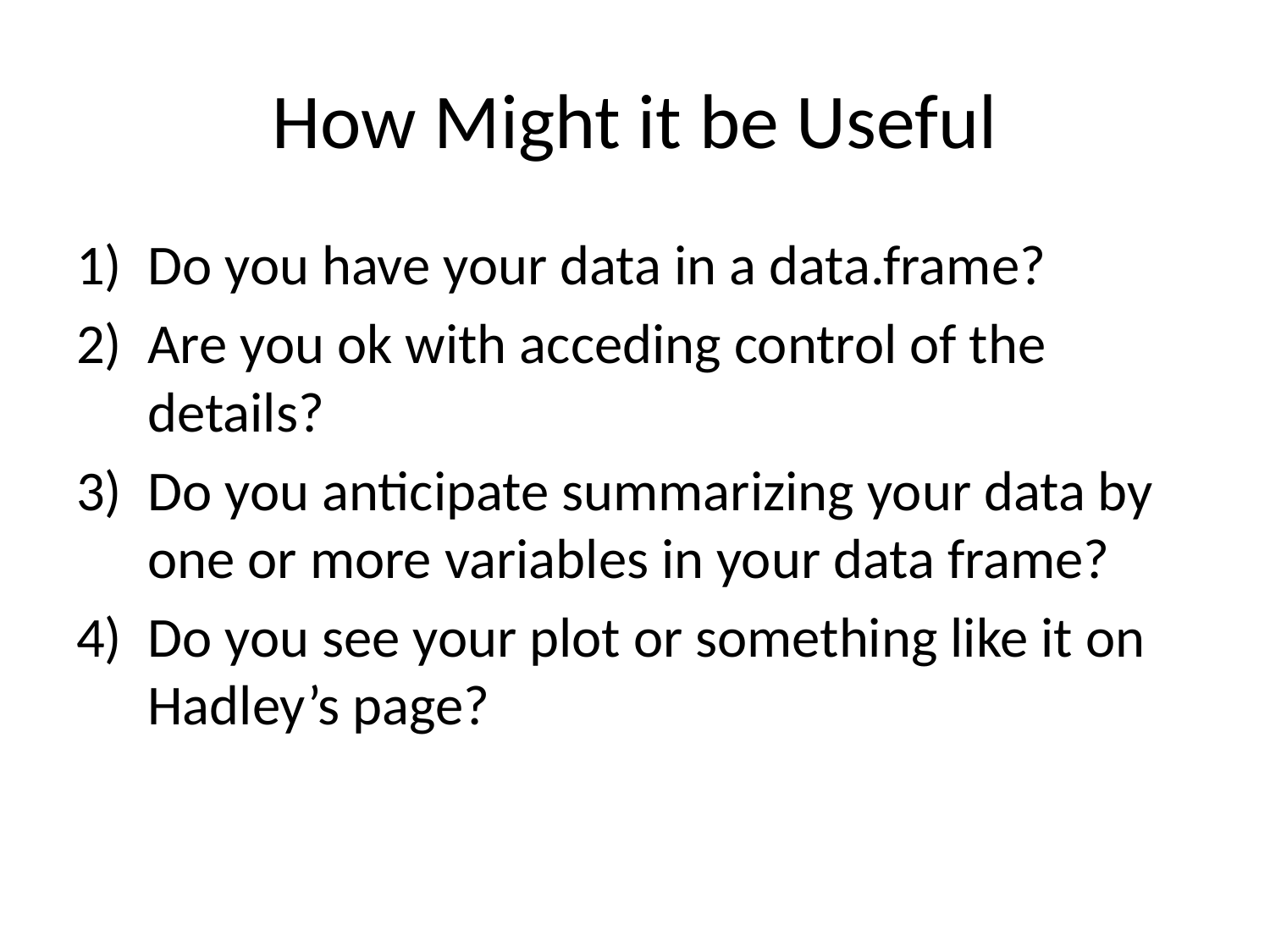

# How Might it be Useful
Do you have your data in a data.frame?
Are you ok with acceding control of the details?
Do you anticipate summarizing your data by one or more variables in your data frame?
Do you see your plot or something like it on Hadley’s page?